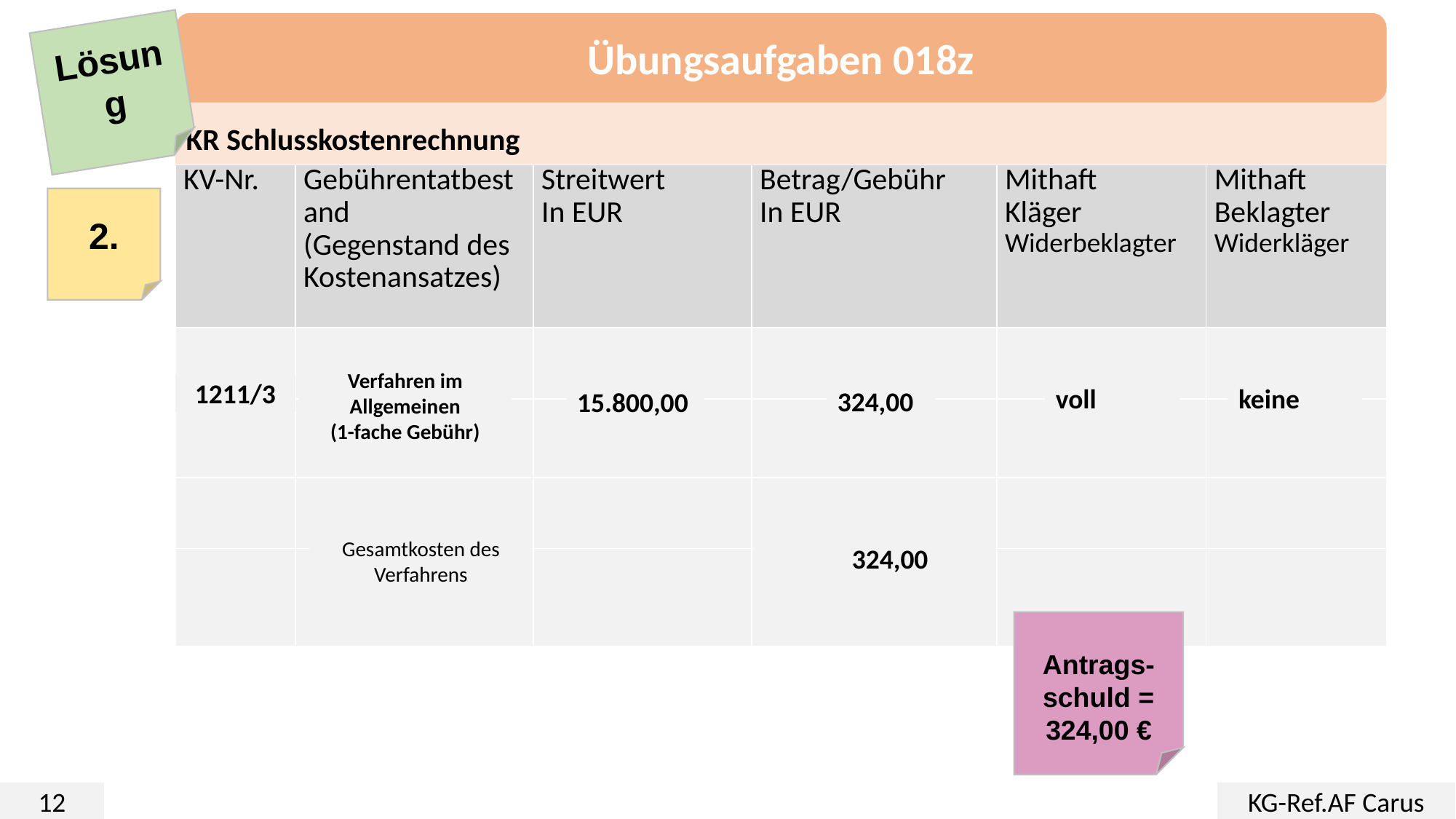

Übungsaufgaben 018z
Lösung
KR Schlusskostenrechnung
| KV-Nr. | Gebührentatbestand (Gegenstand des Kostenansatzes) | Streitwert In EUR | Betrag/Gebühr In EUR | Mithaft Kläger Widerbeklagter | Mithaft Beklagter Widerkläger |
| --- | --- | --- | --- | --- | --- |
|  |  |  |  |  |  |
|  |  |  |  |  |  |
|  |  |  |  |  |  |
|  |  |  |  |  |  |
2.

324,00
1211/3
voll
keine
15.800,00

Verfahren im Allgemeinen
(1-fache Gebühr)

     324,00
Gesamtkosten des Verfahrens

Antrags-schuld =
324,00 €
12
KG-Ref.AF Carus